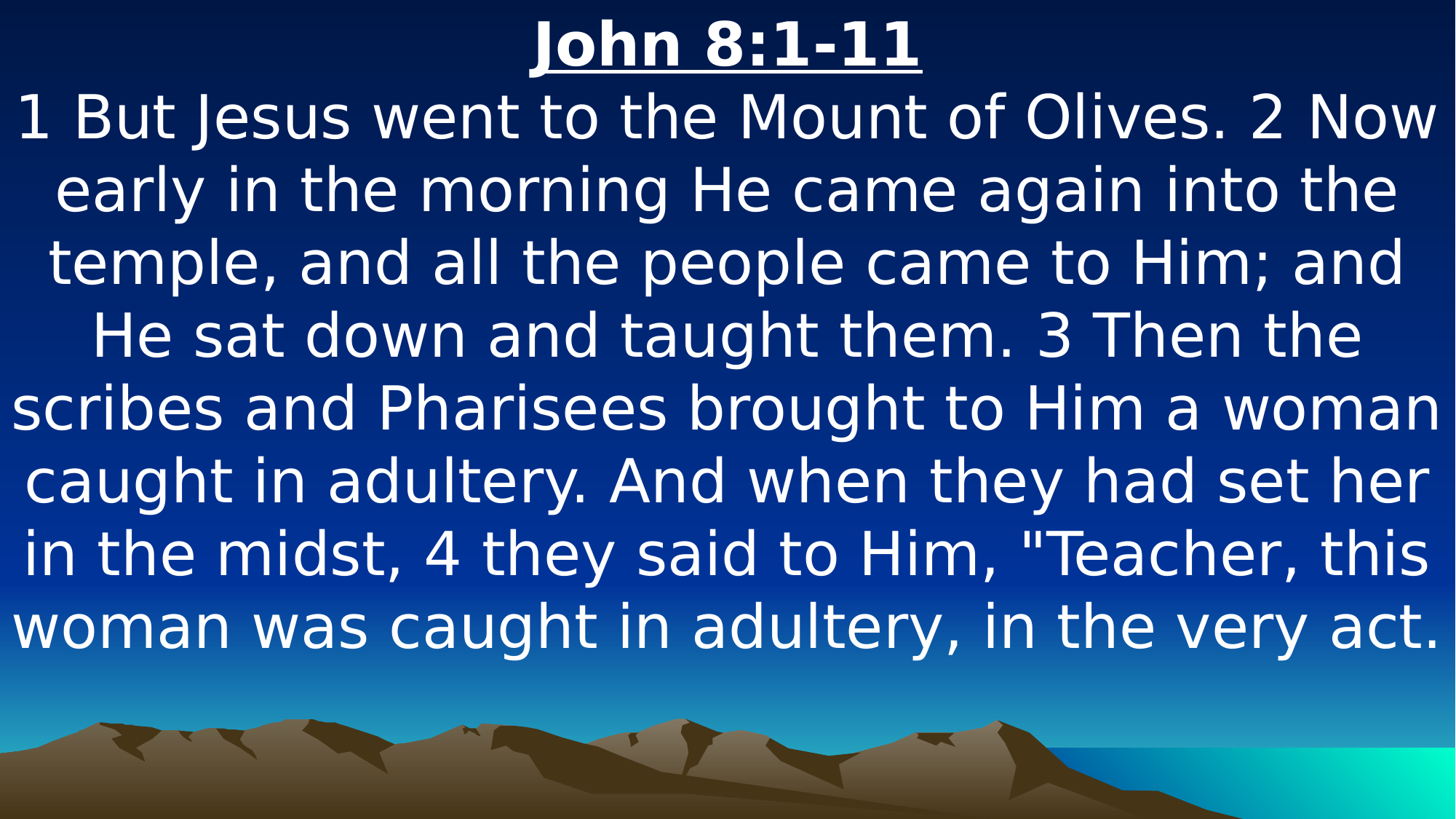

John 8:1-11
1 But Jesus went to the Mount of Olives. 2 Now early in the morning He came again into the temple, and all the people came to Him; and He sat down and taught them. 3 Then the scribes and Pharisees brought to Him a woman caught in adultery. And when they had set her in the midst, 4 they said to Him, "Teacher, this woman was caught in adultery, in the very act.